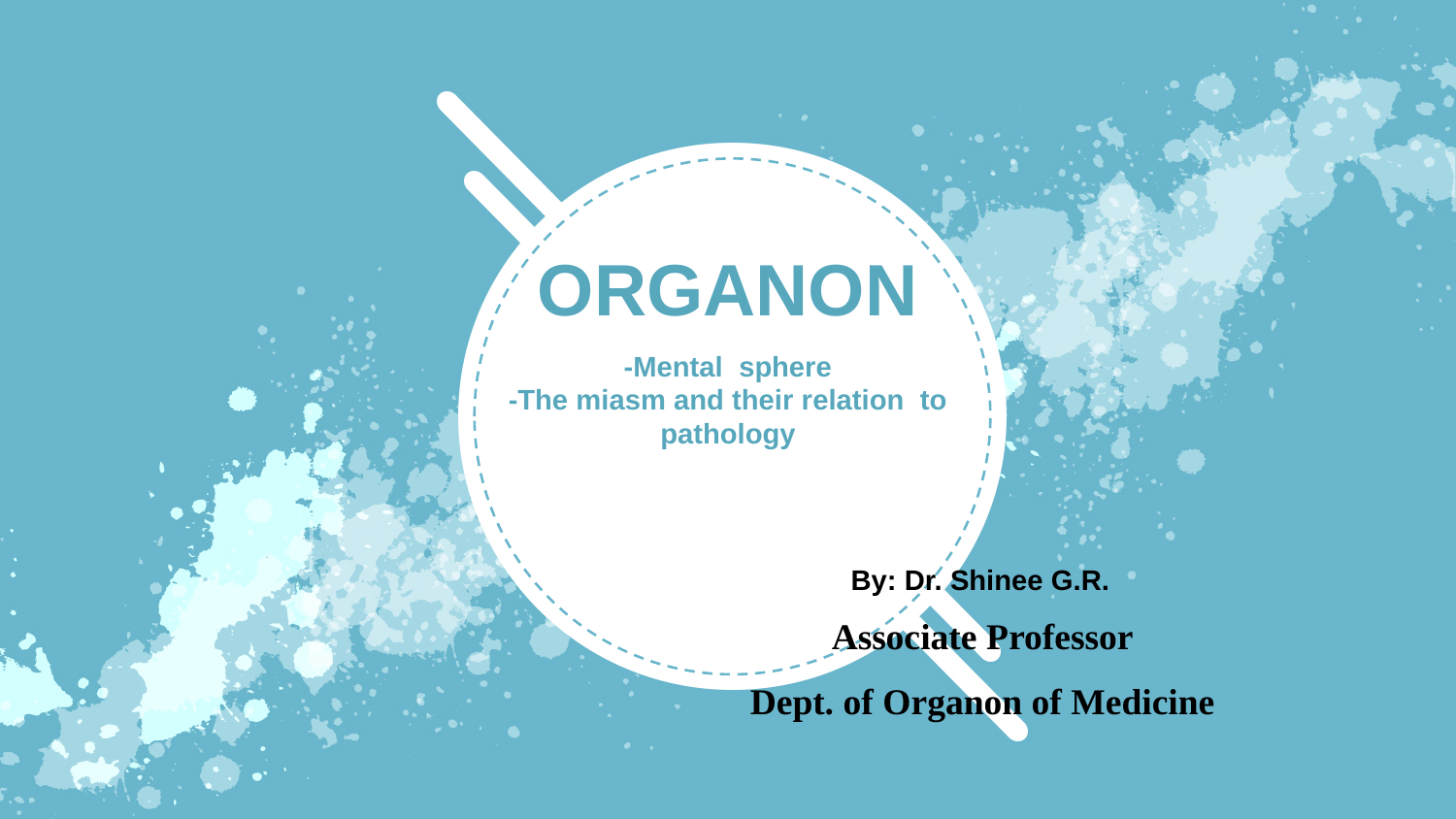

ORGANON
-Mental  sphere
-The miasm and their relation  to pathology

Associate Professor
Dept. of Organon of Medicine
          By: Dr. Shinee G.R.